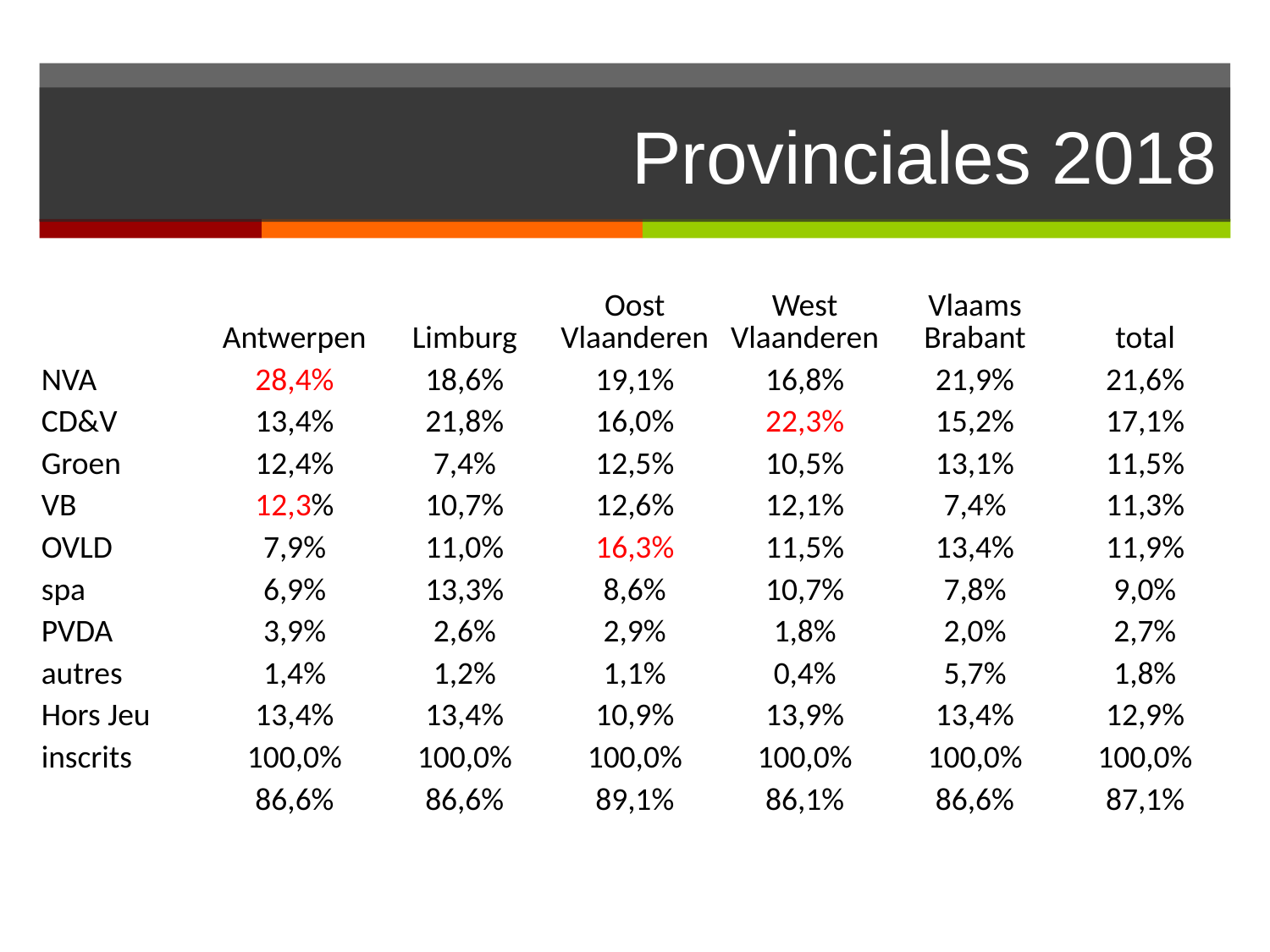

# Provinciales 2018
|  | Antwerpen | Limburg | Oost Vlaanderen | West Vlaanderen | Vlaams Brabant | total |
| --- | --- | --- | --- | --- | --- | --- |
| NVA | 28,4% | 18,6% | 19,1% | 16,8% | 21,9% | 21,6% |
| CD&V | 13,4% | 21,8% | 16,0% | 22,3% | 15,2% | 17,1% |
| Groen | 12,4% | 7,4% | 12,5% | 10,5% | 13,1% | 11,5% |
| VB | 12,3% | 10,7% | 12,6% | 12,1% | 7,4% | 11,3% |
| OVLD | 7,9% | 11,0% | 16,3% | 11,5% | 13,4% | 11,9% |
| spa | 6,9% | 13,3% | 8,6% | 10,7% | 7,8% | 9,0% |
| PVDA | 3,9% | 2,6% | 2,9% | 1,8% | 2,0% | 2,7% |
| autres | 1,4% | 1,2% | 1,1% | 0,4% | 5,7% | 1,8% |
| Hors Jeu | 13,4% | 13,4% | 10,9% | 13,9% | 13,4% | 12,9% |
| inscrits | 100,0% | 100,0% | 100,0% | 100,0% | 100,0% | 100,0% |
|  | 86,6% | 86,6% | 89,1% | 86,1% | 86,6% | 87,1% |